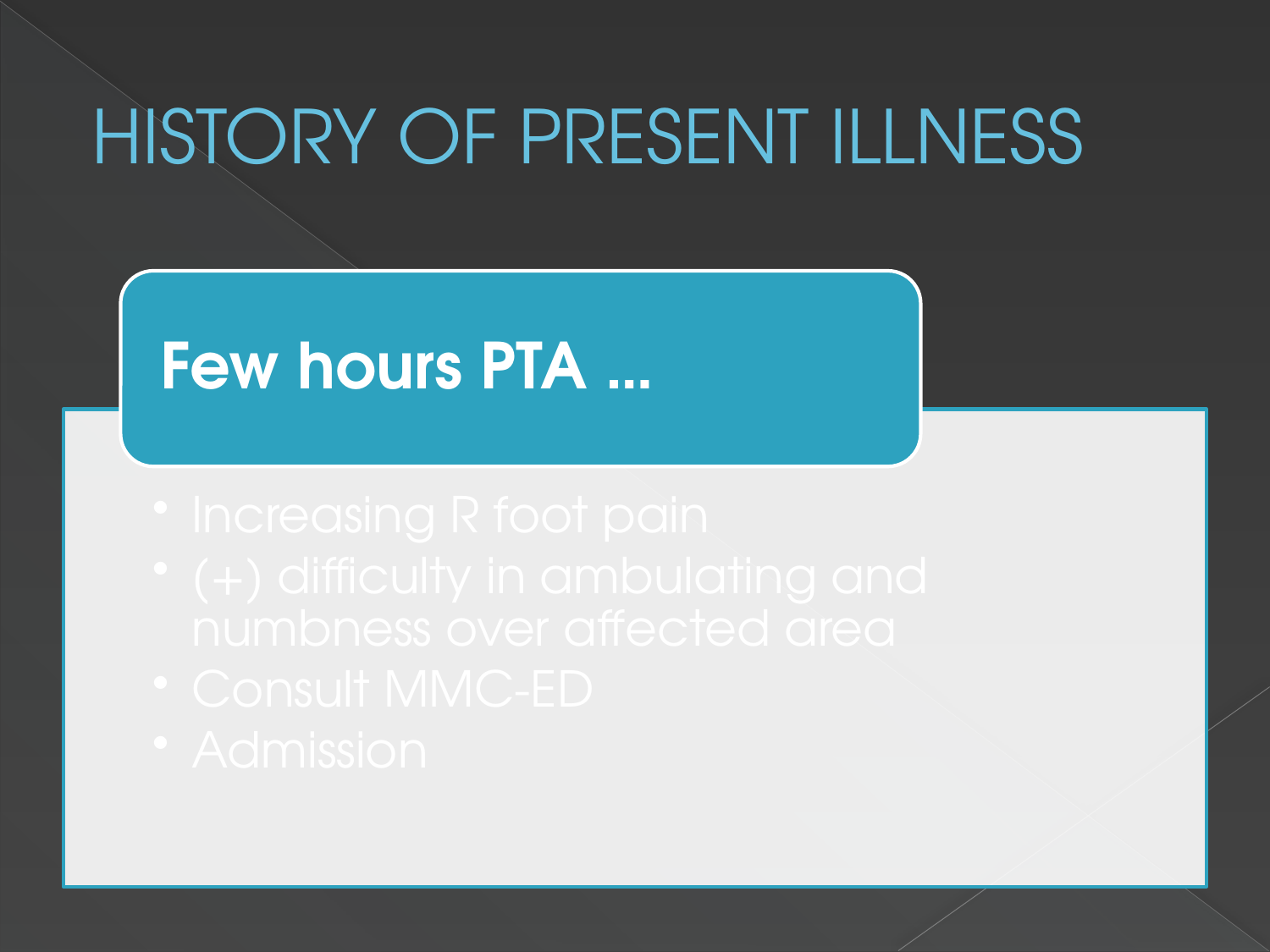

# HISTORY OF PRESENT ILLNESS
Increasing R foot pain
(+) difficulty in ambulating and numbness over affected area
Consult MMC-ED
Admission

Few hours PTA …